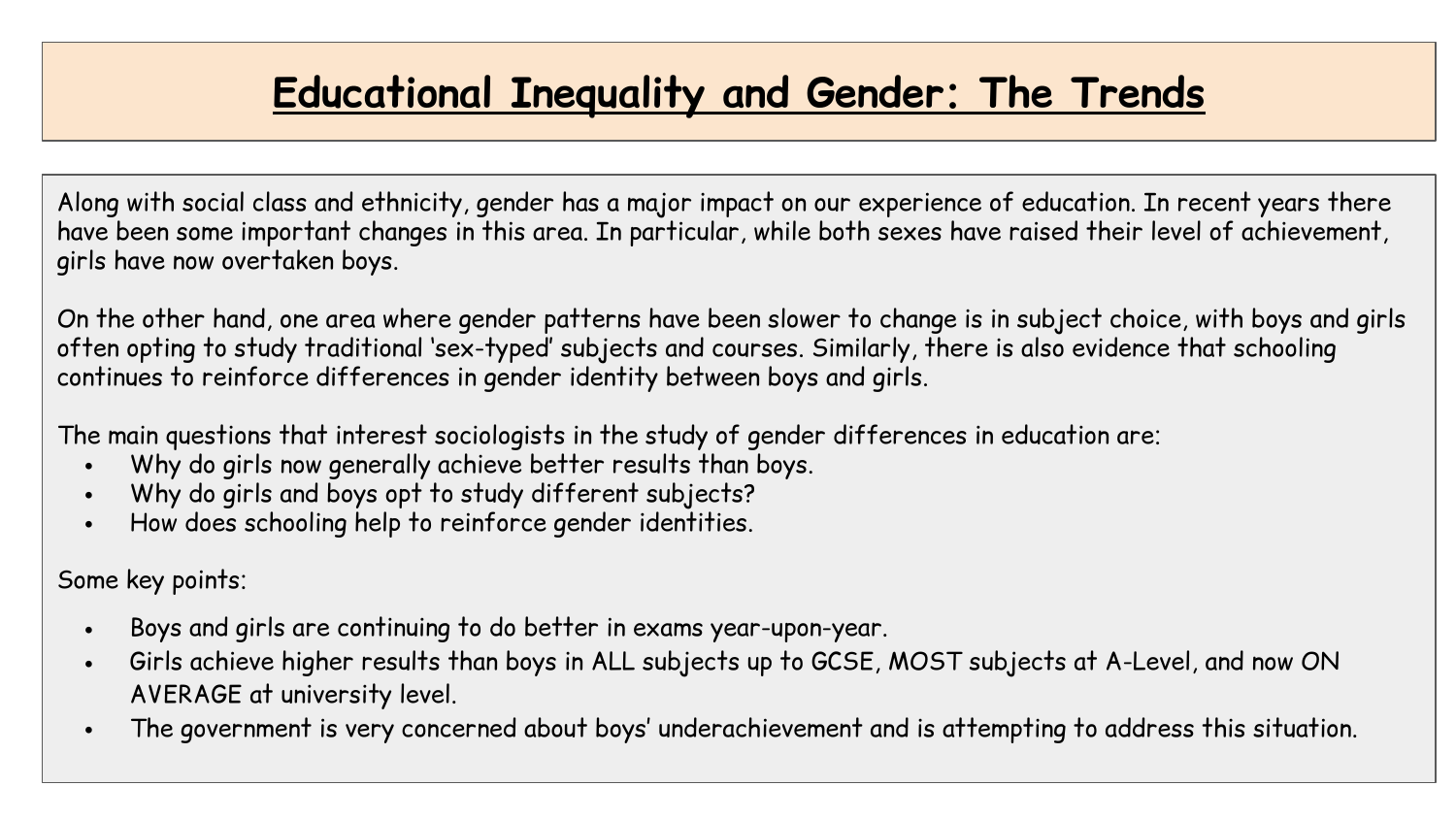

Educational Inequality and Gender: The Trends
Along with social class and ethnicity, gender has a major impact on our experience of education. In recent years there have been some important changes in this area. In particular, while both sexes have raised their level of achievement, girls have now overtaken boys.

On the other hand, one area where gender patterns have been slower to change is in subject choice, with boys and girls often opting to study traditional ‘sex-typed’ subjects and courses. Similarly, there is also evidence that schooling continues to reinforce differences in gender identity between boys and girls.

The main questions that interest sociologists in the study of gender differences in education are:
Why do girls now generally achieve better results than boys.
Why do girls and boys opt to study different subjects?
How does schooling help to reinforce gender identities.

Some key points:
Boys and girls are continuing to do better in exams year-upon-year.
Girls achieve higher results than boys in ALL subjects up to GCSE, MOST subjects at A-Level, and now ON AVERAGE at university level.
The government is very concerned about boys’ underachievement and is attempting to address this situation.